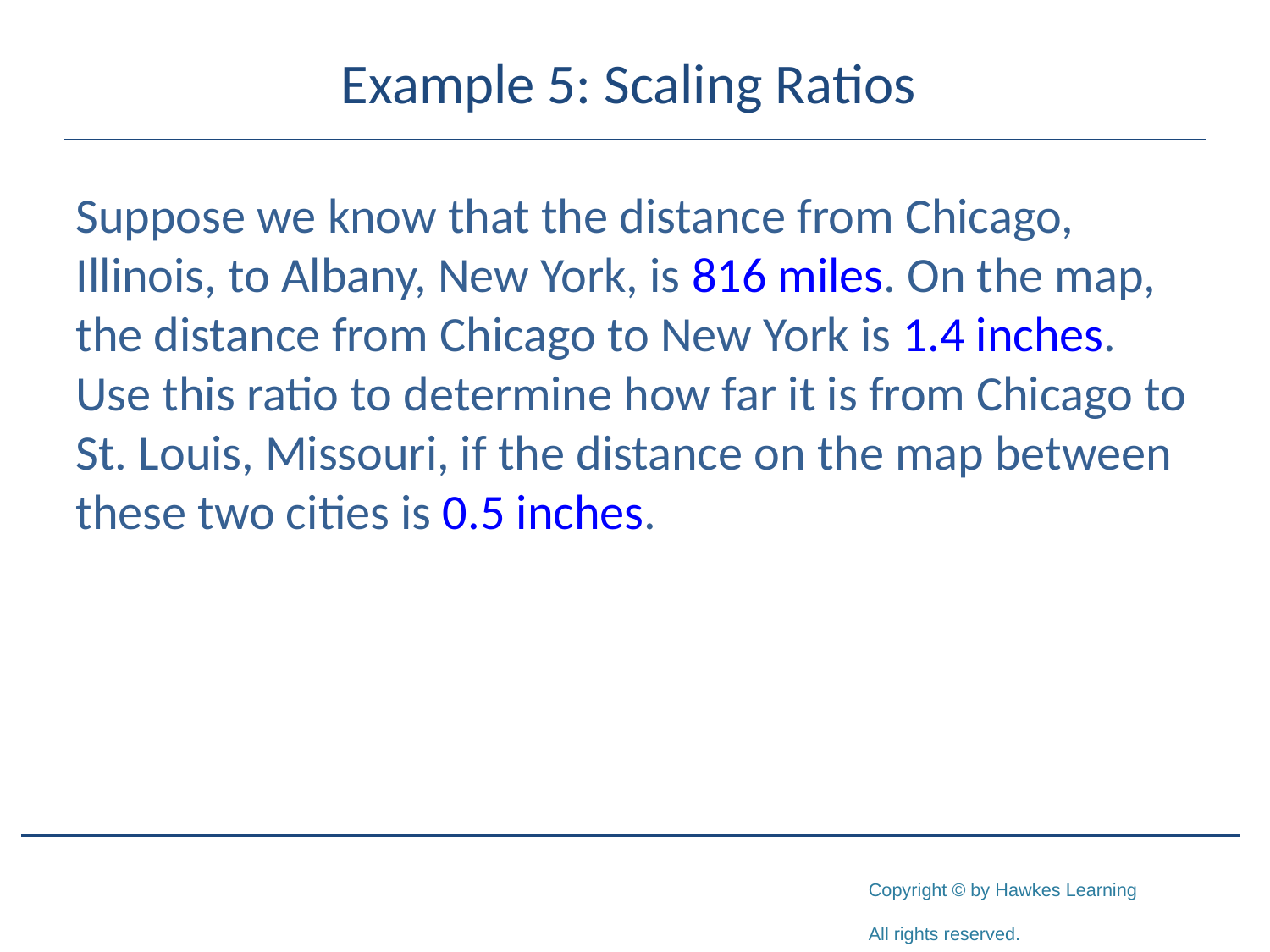

# Example 5: Scaling Ratios
Suppose we know that the distance from Chicago, Illinois, to Albany, New York, is 816 miles. On the map, the distance from Chicago to New York is 1.4 inches. Use this ratio to determine how far it is from Chicago to St. Louis, Missouri, if the distance on the map between these two cities is 0.5 inches.